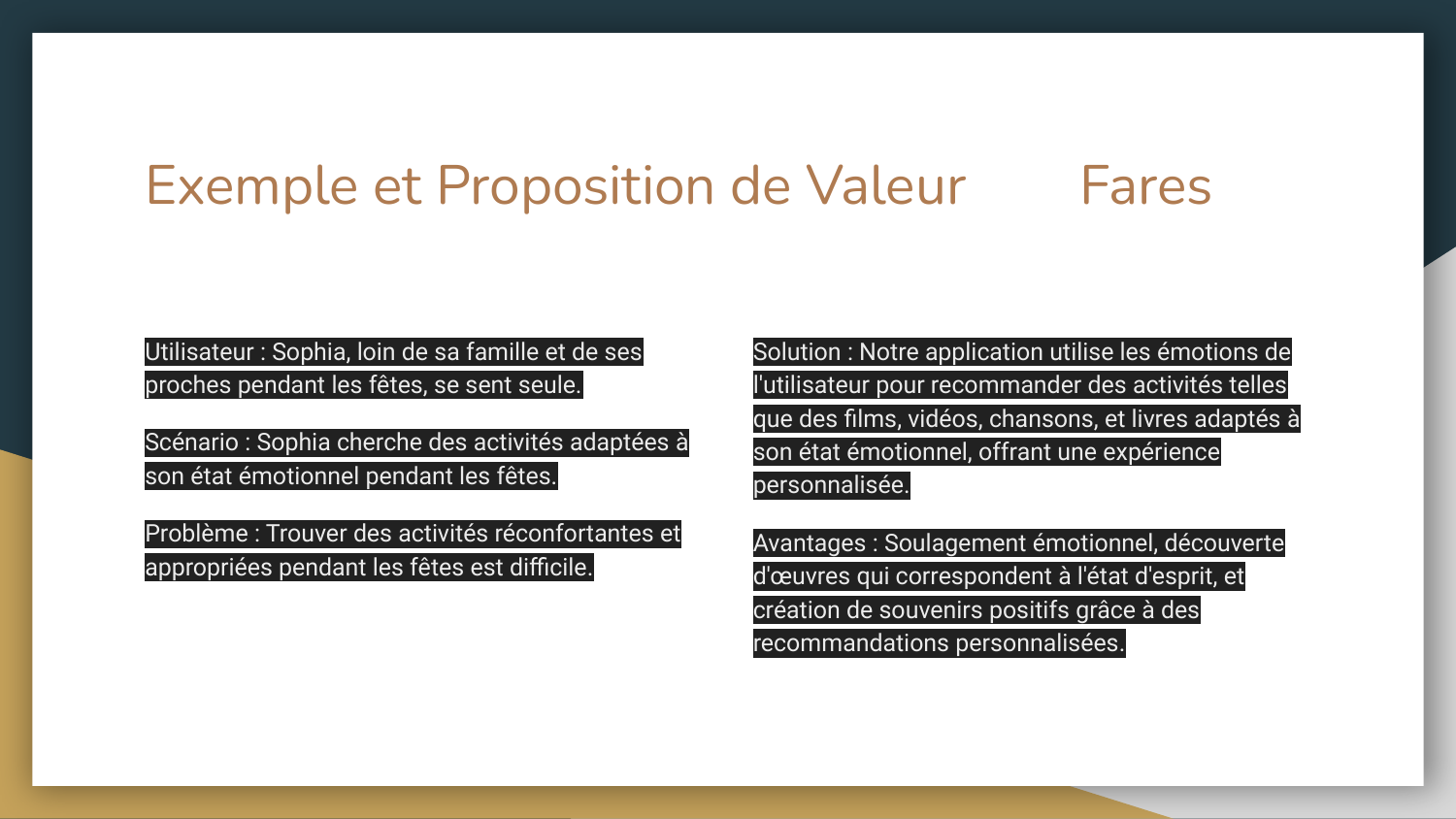

# Exemple et Proposition de Valeur        Fares
Utilisateur : Sophia, loin de sa famille et de ses proches pendant les fêtes, se sent seule.
Scénario : Sophia cherche des activités adaptées à son état émotionnel pendant les fêtes.
Problème : Trouver des activités réconfortantes et appropriées pendant les fêtes est difficile.

Solution : Notre application utilise les émotions de l'utilisateur pour recommander des activités telles que des films, vidéos, chansons, et livres adaptés à son état émotionnel, offrant une expérience personnalisée.
Avantages : Soulagement émotionnel, découverte d'œuvres qui correspondent à l'état d'esprit, et création de souvenirs positifs grâce à des recommandations personnalisées.